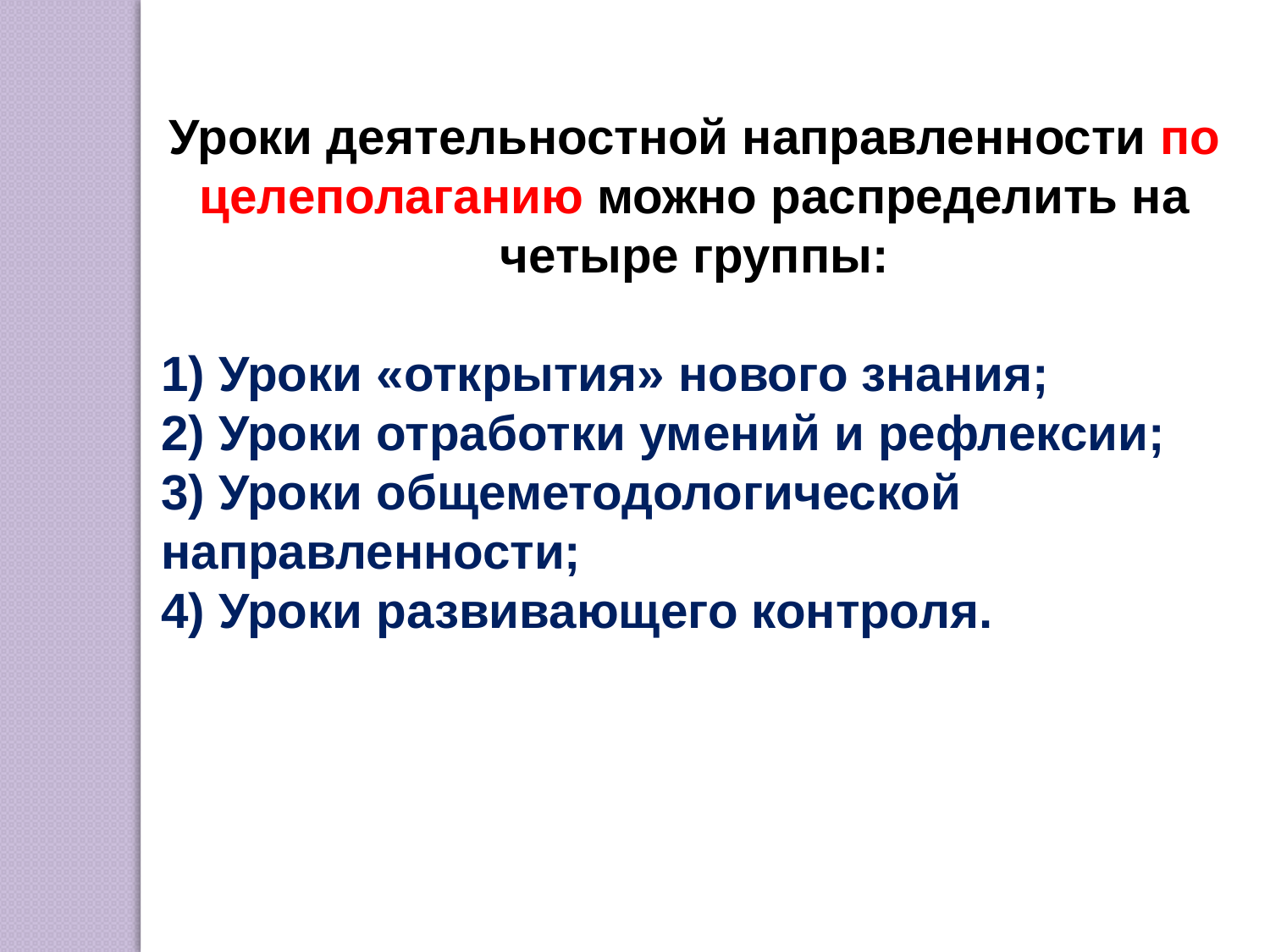

Уроки деятельностной направленности по целеполаганию можно распределить на четыре группы:
1) Уроки «открытия» нового знания;
2) Уроки отработки умений и рефлексии;
3) Уроки общеметодологической направленности;
4) Уроки развивающего контроля.